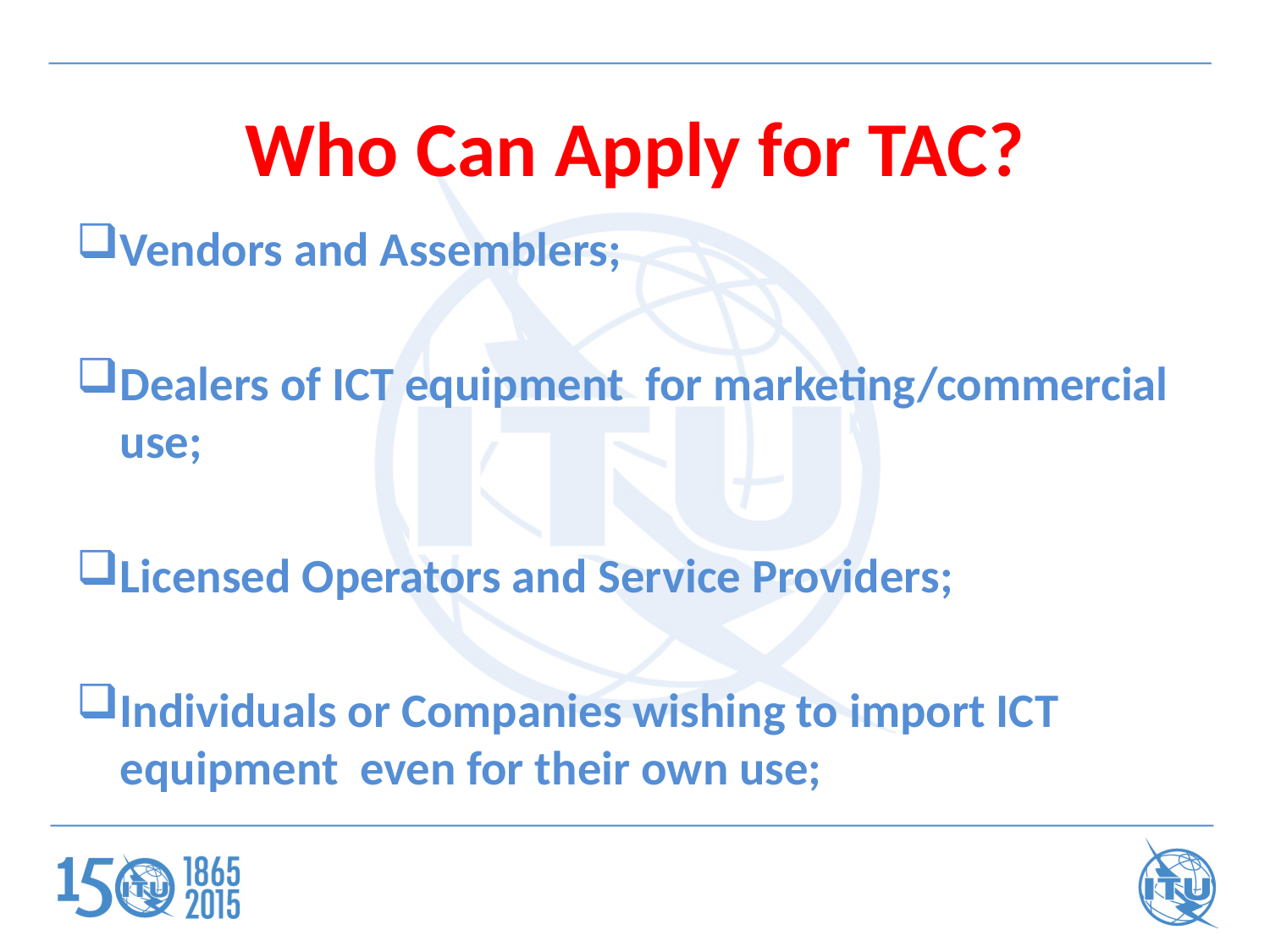

# Who Can Apply for TAC?
Vendors and Assemblers;

Dealers of ICT equipment  for marketing/commercial use;

Licensed Operators and Service Providers;

Individuals or Companies wishing to import ICT equipment  even for their own use;